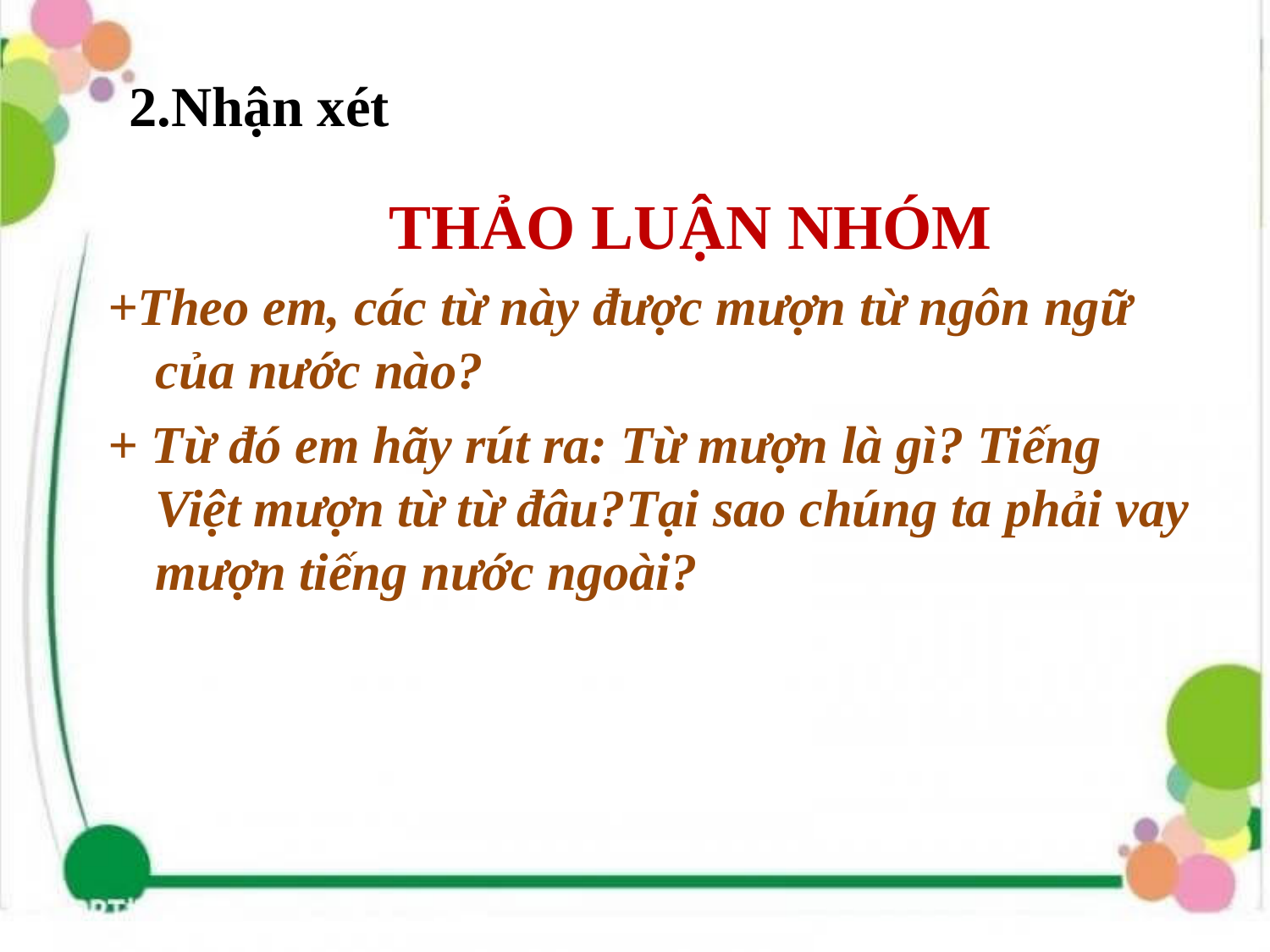

# 2.Nhận xét
     THẢO LUẬN NHÓM
+Theo em, các từ này được mượn từ ngôn ngữ của nước nào?
+ Từ đó em hãy rút ra: Từ mượn là gì? Tiếng Việt mượn từ từ đâu?Tại sao chúng ta phải vay mượn tiếng nước ngoài?